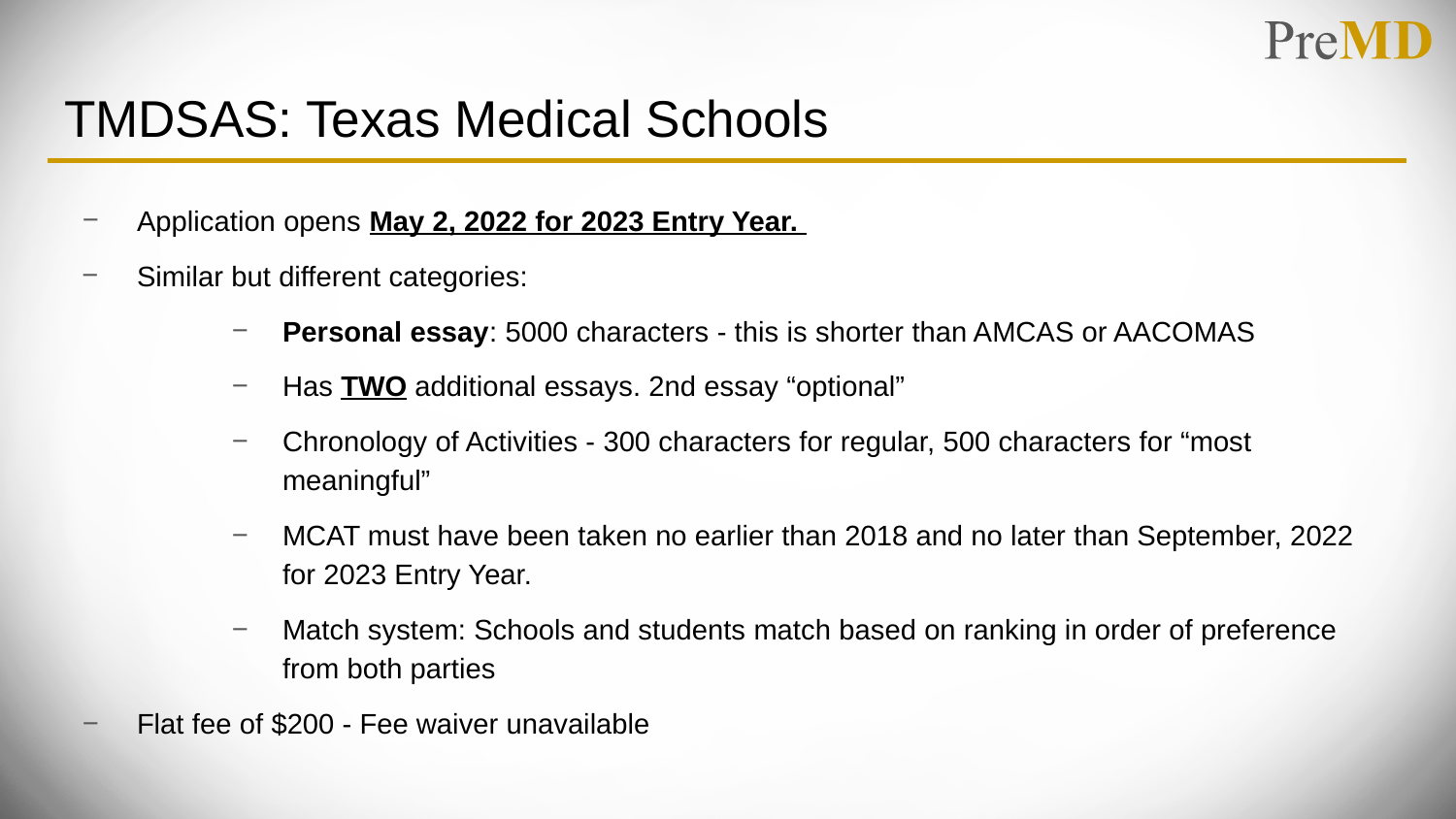

# TMDSAS: Texas Medical Schools

Application opens May 2, 2022 for 2023 Entry Year.
Similar but different categories:
Personal essay: 5000 characters - this is shorter than AMCAS or AACOMAS
Has TWO additional essays. 2nd essay “optional”
Chronology of Activities - 300 characters for regular, 500 characters for “most meaningful”
MCAT must have been taken no earlier than 2018 and no later than September, 2022 for 2023 Entry Year.
Match system: Schools and students match based on ranking in order of preference from both parties
Flat fee of $200 - Fee waiver unavailable